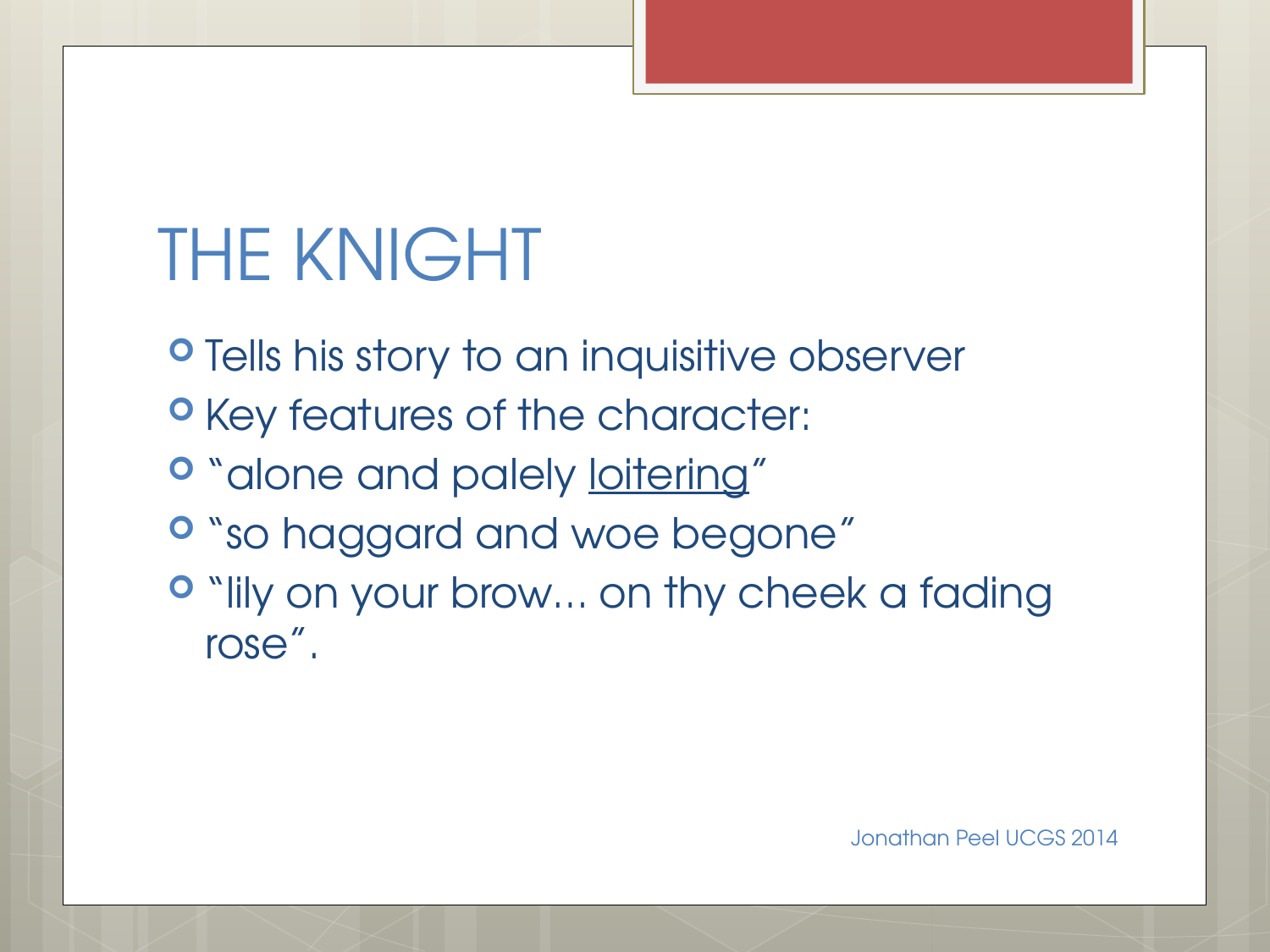

# THE KNIGHT
Tells his story to an inquisitive observer
Key features of the character:
“alone and palely loitering”
“so haggard and woe begone”
“lily on your brow… on thy cheek a fading rose”.

Jonathan Peel UCGS 2014